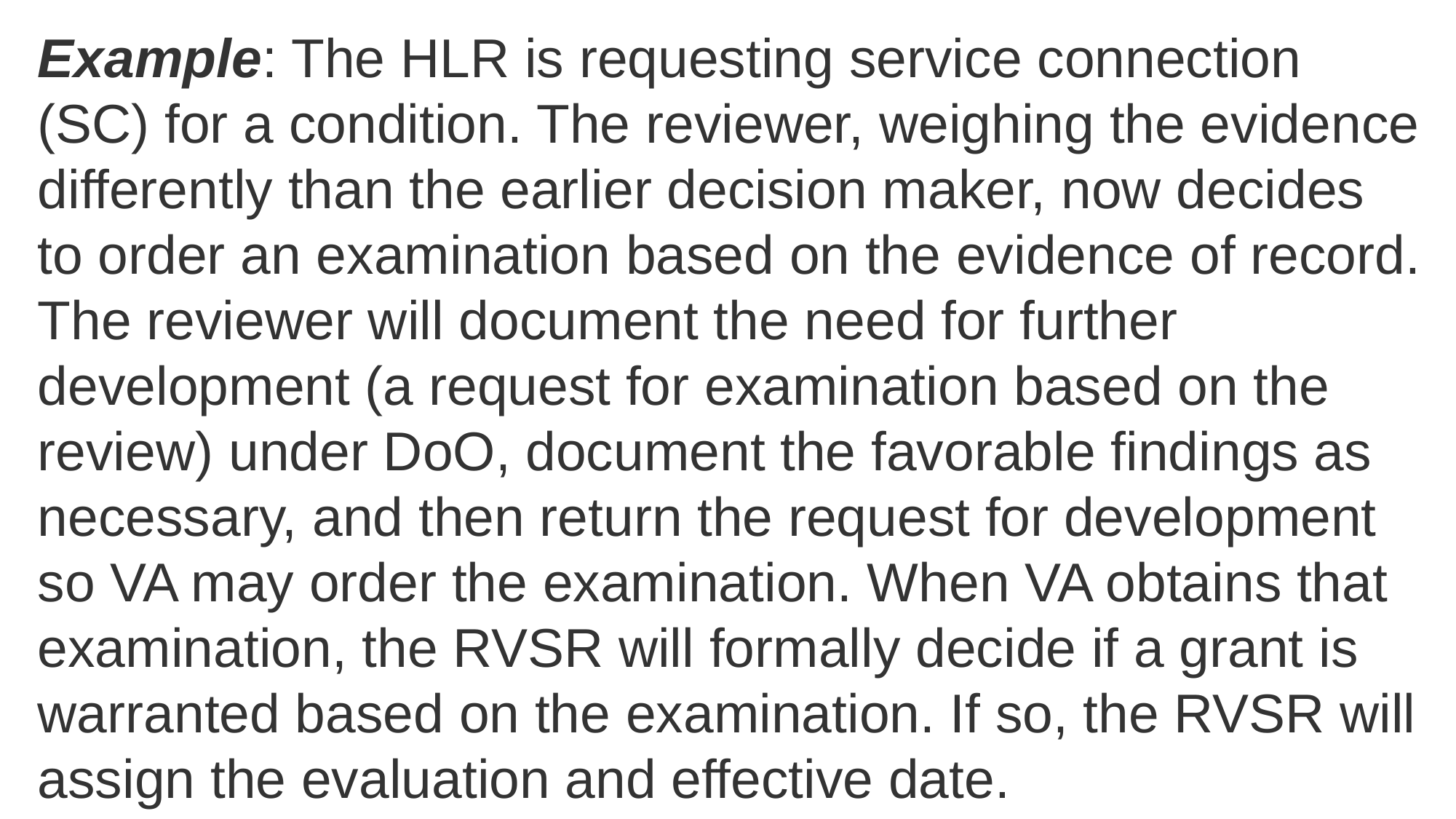

Example: The HLR is requesting service connection (SC) for a condition. The reviewer, weighing the evidence differently than the earlier decision maker, now decides to order an examination based on the evidence of record. The reviewer will document the need for further development (a request for examination based on the review) under DoO, document the favorable findings as necessary, and then return the request for development so VA may order the examination. When VA obtains that examination, the RVSR will formally decide if a grant is warranted based on the examination. If so, the RVSR will assign the evaluation and effective date.